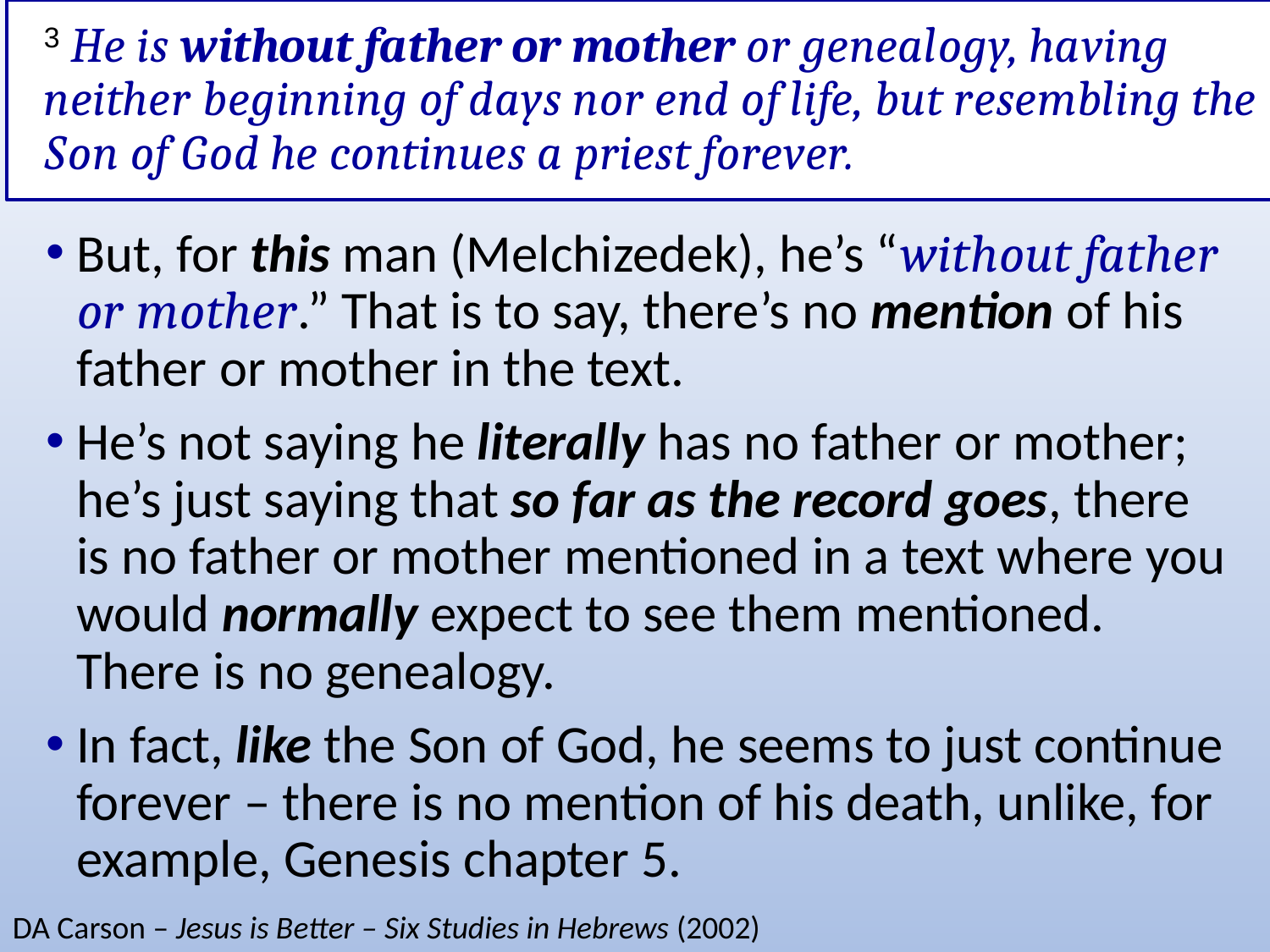

# 3 He is without father or mother or genealogy, having neither beginning of days nor end of life, but resembling the Son of God he continues a priest forever.
But, for this man (Melchizedek), he’s “without father or mother.” That is to say, there’s no mention of his father or mother in the text.
He’s not saying he literally has no father or mother; he’s just saying that so far as the record goes, there is no father or mother mentioned in a text where you would normally expect to see them mentioned. There is no genealogy.
In fact, like the Son of God, he seems to just continue forever – there is no mention of his death, unlike, for example, Genesis chapter 5.
DA Carson – Jesus is Better – Six Studies in Hebrews (2002)